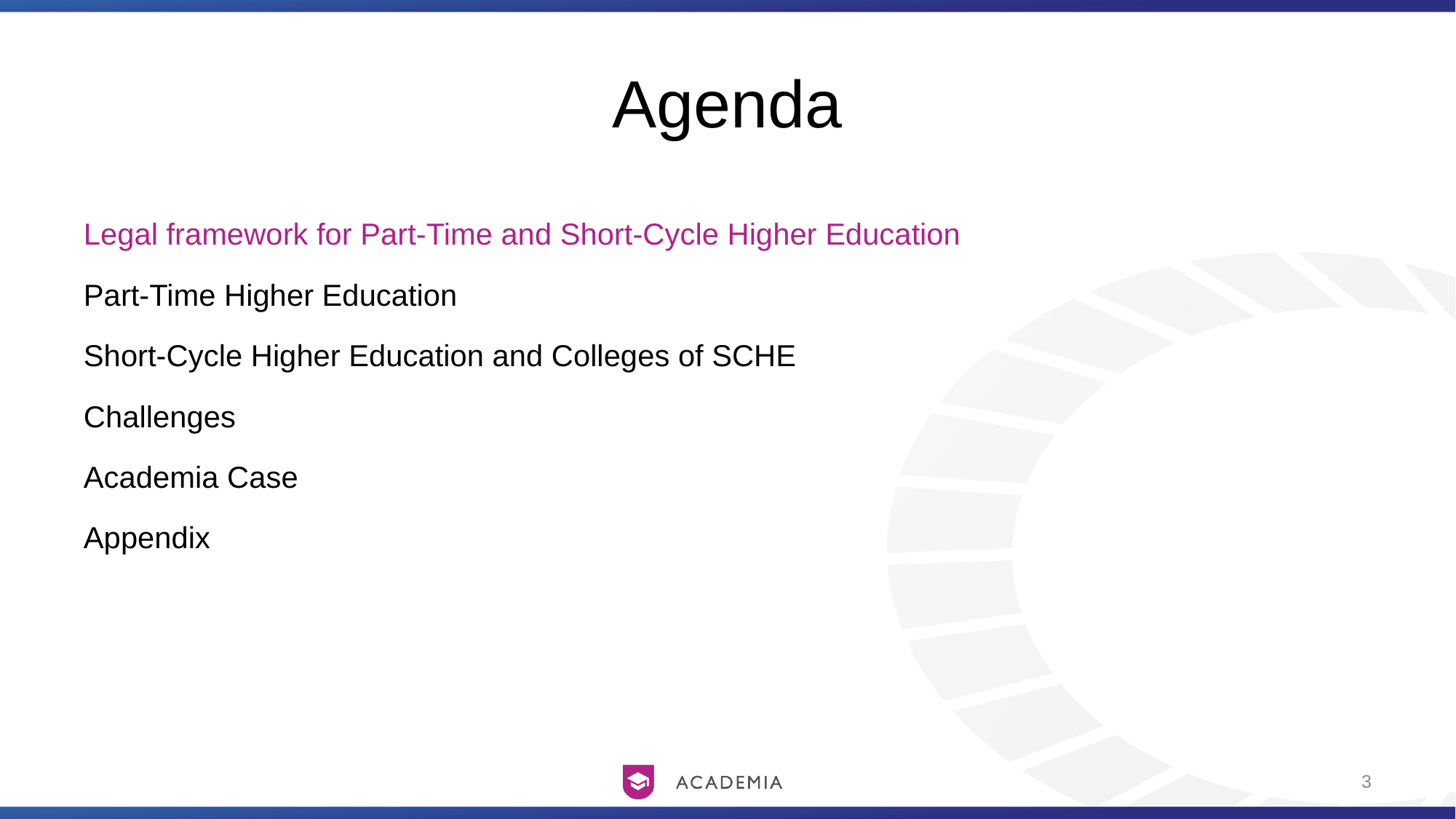

# Agenda
Legal framework for Part-Time and Short-Cycle Higher Education
Part-Time Higher Education
Short-Cycle Higher Education and Colleges of SCHE
Challenges
Academia Case
Appendix
3